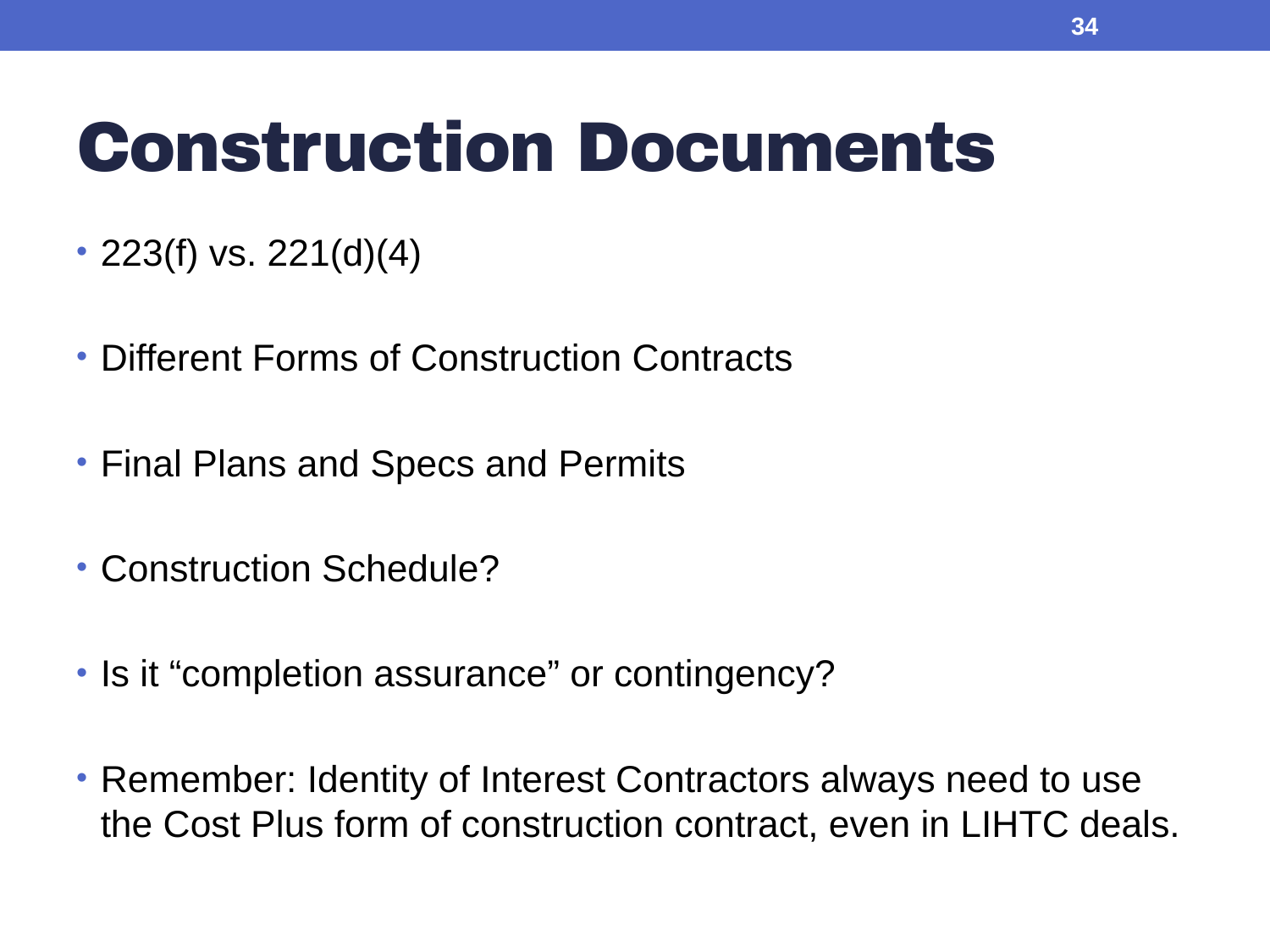

34
# Construction Documents
223(f) vs. 221(d)(4)

Different Forms of Construction Contracts

Final Plans and Specs and Permits

Construction Schedule?

Is it “completion assurance” or contingency?

Remember: Identity of Interest Contractors always need to use the Cost Plus form of construction contract, even in LIHTC deals.